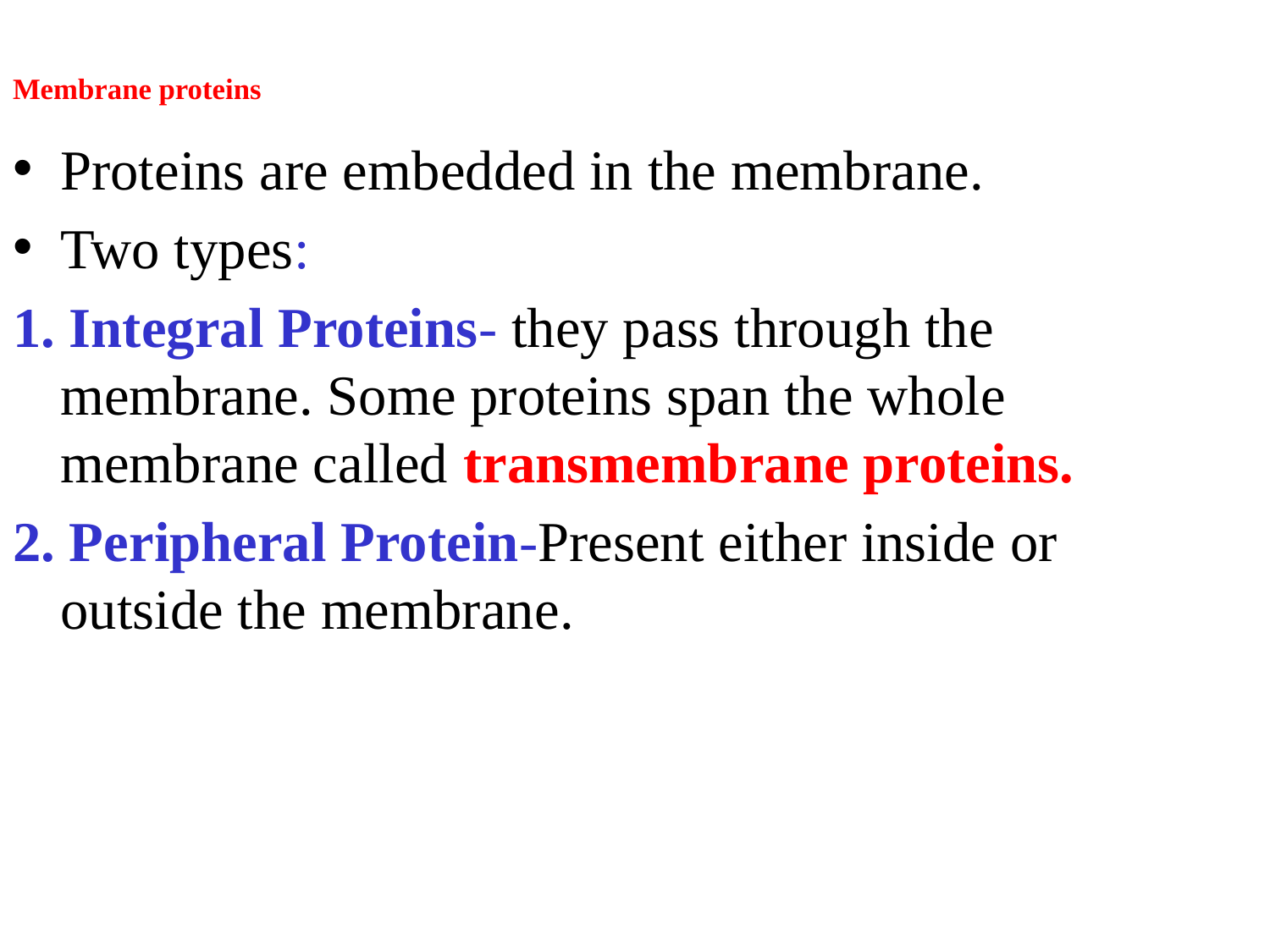

# Membrane proteins
Proteins are embedded in the membrane.
Two types:
1. Integral Proteins- they pass through the membrane. Some proteins span the whole membrane called transmembrane proteins.
2. Peripheral Protein-Present either inside or      outside the membrane.